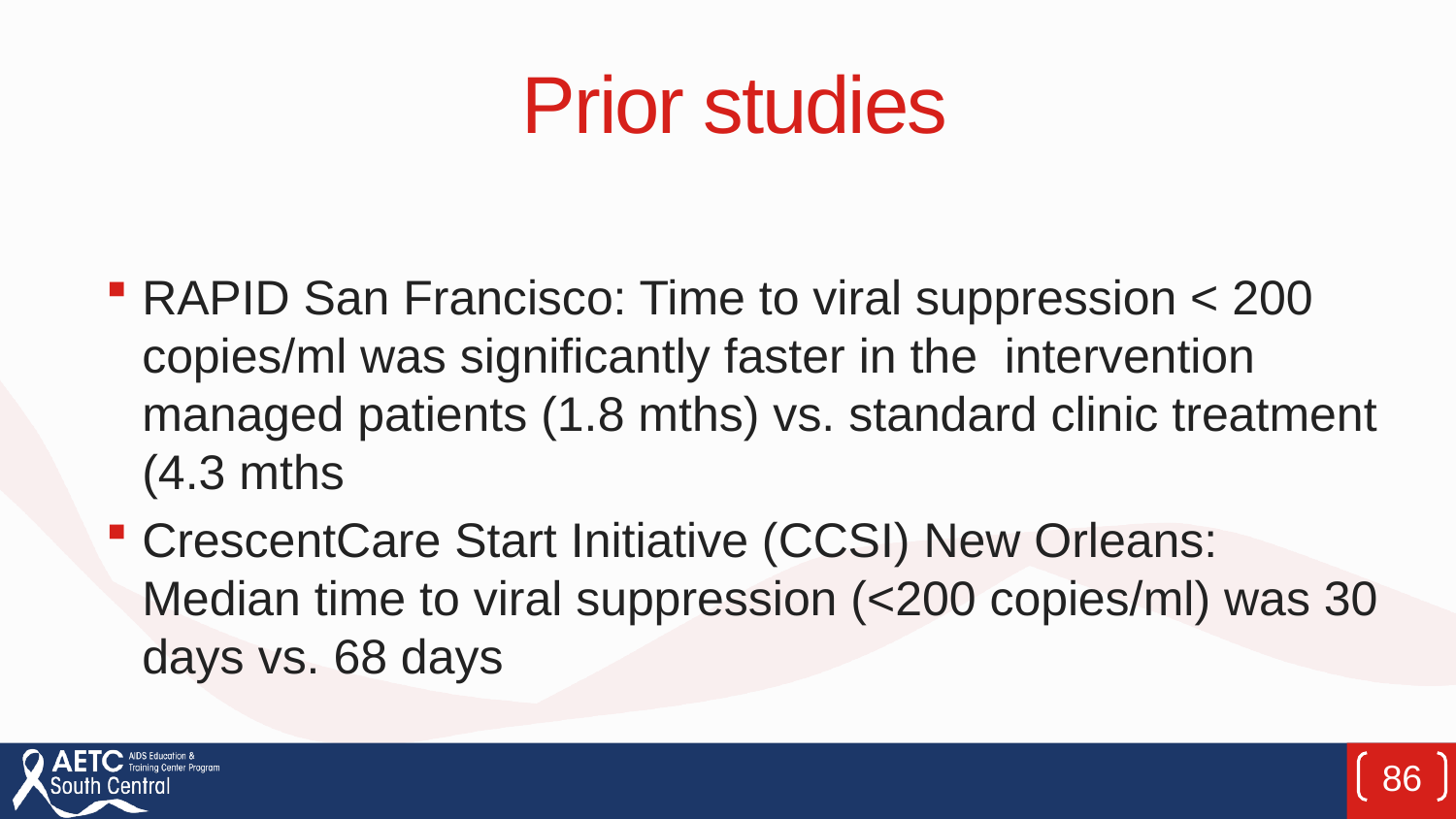

# Prior studies

RAPID San Francisco: Time to viral suppression < 200 copies/ml was significantly faster in the  intervention managed patients (1.8 mths) vs. standard clinic treatment (4.3 mths
CrescentCare Start Initiative (CCSI) New Orleans: Median time to viral suppression (<200 copies/ml) was 30 days vs. 68 days
86